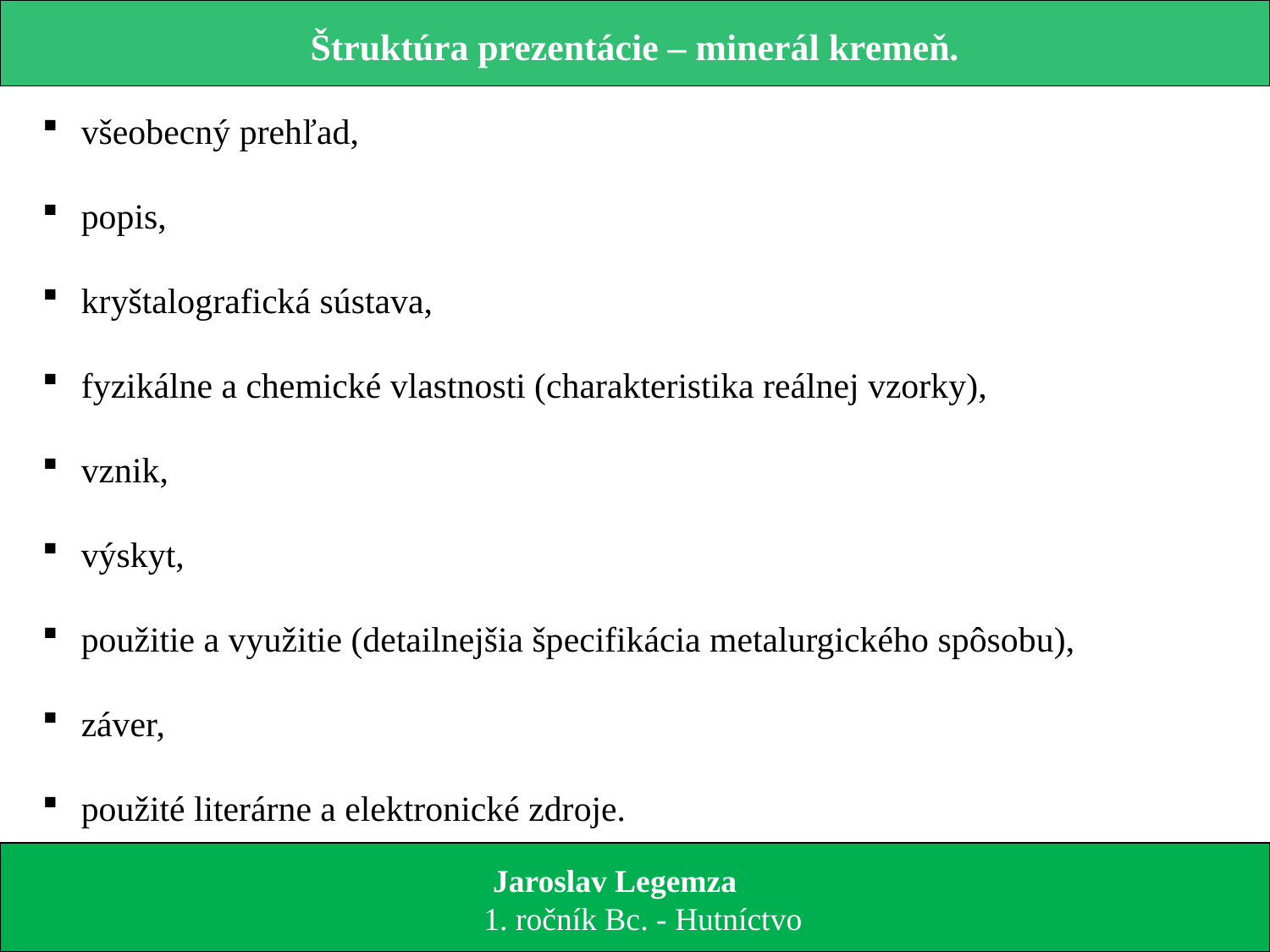

Štruktúra prezentácie – minerál kremeň.

 všeobecný prehľad,

 popis,

 kryštalografická sústava,

 fyzikálne a chemické vlastnosti (charakteristika reálnej vzorky),

 vznik,

 výskyt,

 použitie a využitie (detailnejšia špecifikácia metalurgického spôsobu),

 záver,

 použité literárne a elektronické zdroje.

  Jaroslav Legemza
  1. ročník Bc. - Hutníctvo